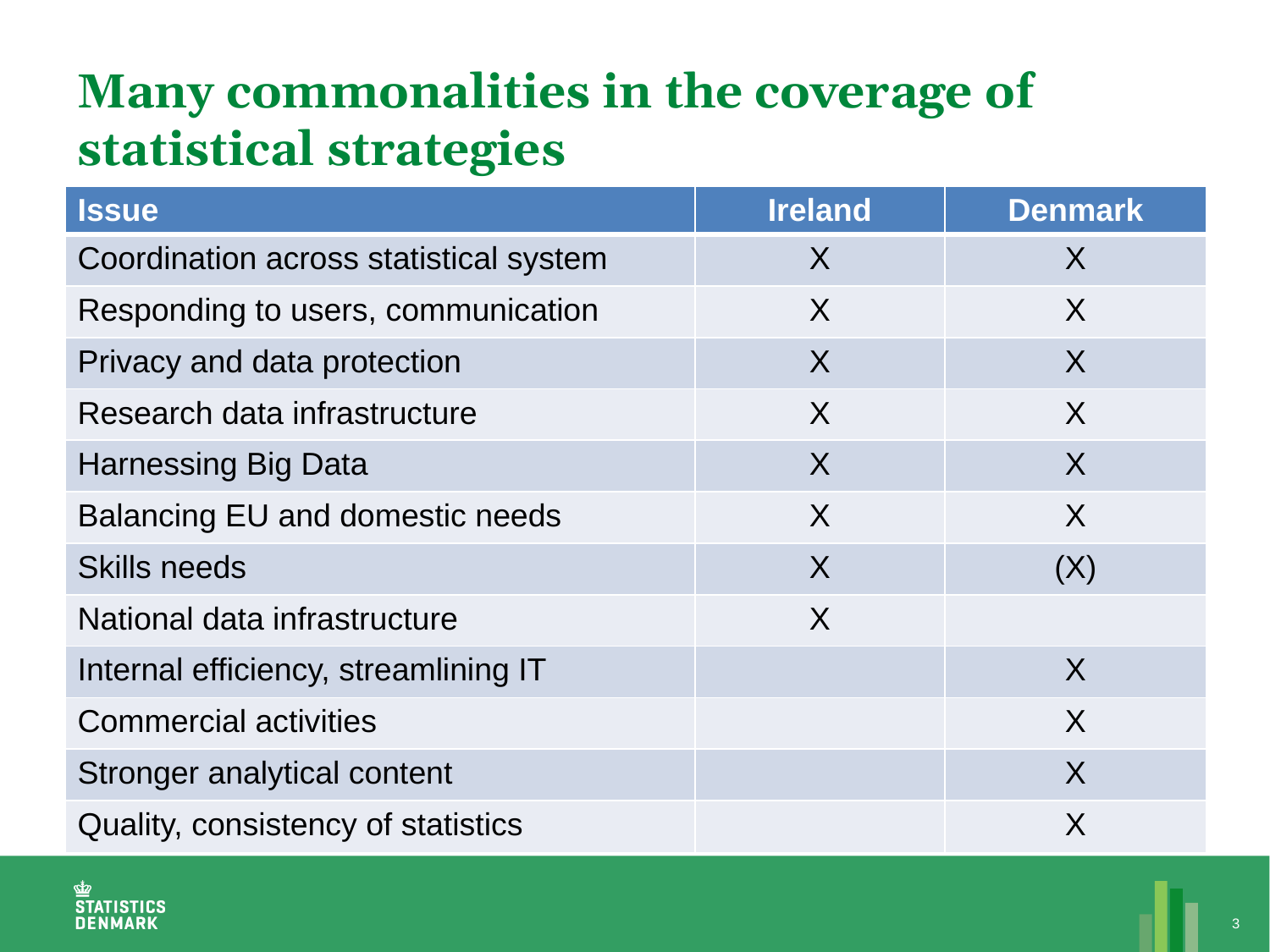

# Many commonalities in the coverage of statistical strategies
| Issue | Ireland | Denmark |
| --- | --- | --- |
| Coordination across statistical system | X | X |
| Responding to users, communication | X | X |
| Privacy and data protection | X | X |
| Research data infrastructure | X | X |
| Harnessing Big Data | X | X |
| Balancing EU and domestic needs | X | X |
| Skills needs | X | (X) |
| National data infrastructure | X |  |
| Internal efficiency, streamlining IT |  | X |
| Commercial activities |  | X |
| Stronger analytical content |  | X |
| Quality, consistency of statistics |  | X |
3